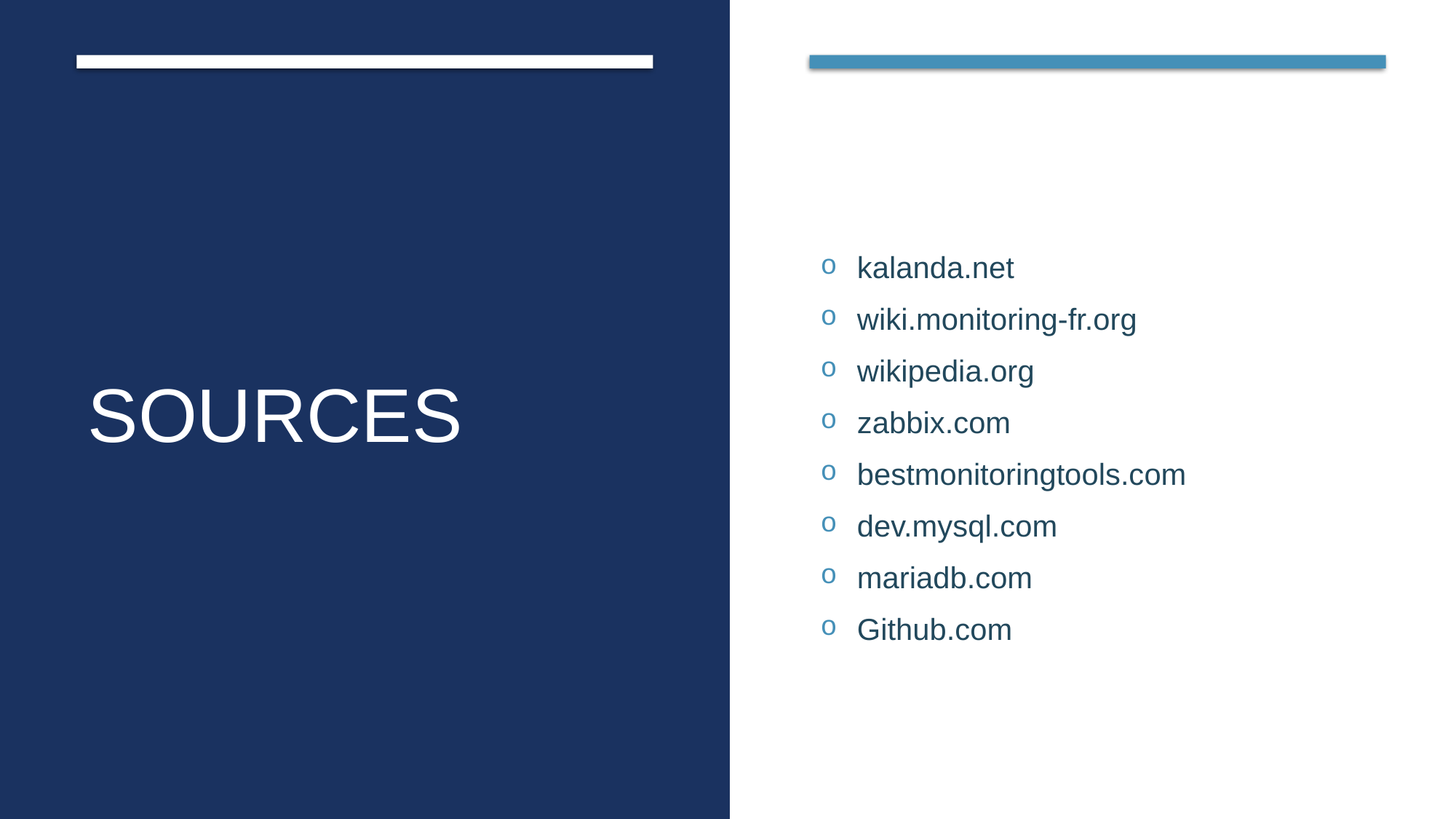

# Sources
kalanda.net
wiki.monitoring-fr.org
wikipedia.org
zabbix.com
bestmonitoringtools.com
dev.mysql.com
mariadb.com
Github.com